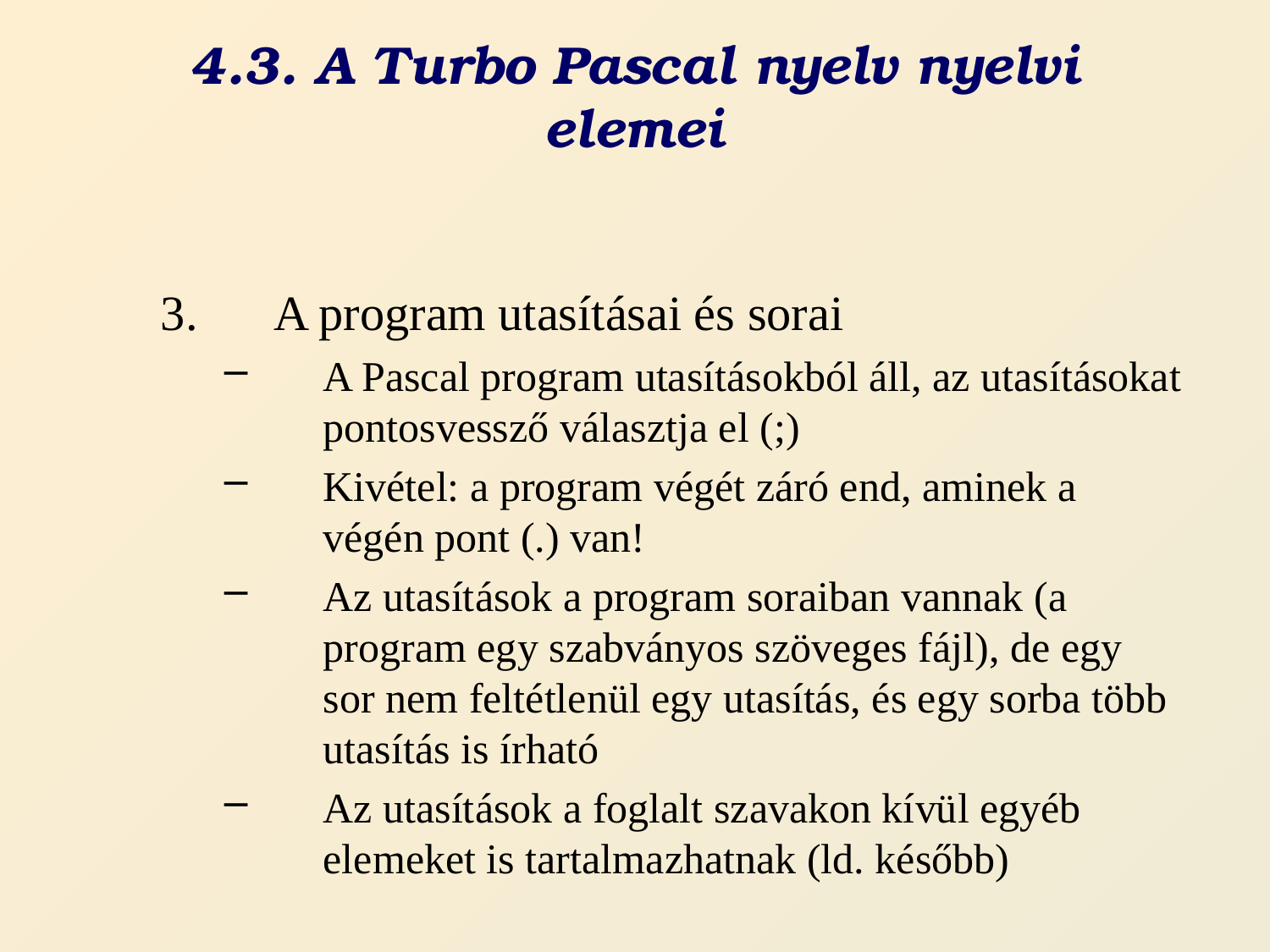

# 4.3. A Turbo Pascal nyelv nyelvi elemei
A program utasításai és sorai
A Pascal program utasításokból áll, az utasításokat pontosvessző választja el (;)
Kivétel: a program végét záró end, aminek a végén pont (.) van!
Az utasítások a program soraiban vannak (a program egy szabványos szöveges fájl), de egy sor nem feltétlenül egy utasítás, és egy sorba több utasítás is írható
Az utasítások a foglalt szavakon kívül egyéb elemeket is tartalmazhatnak (ld. később)